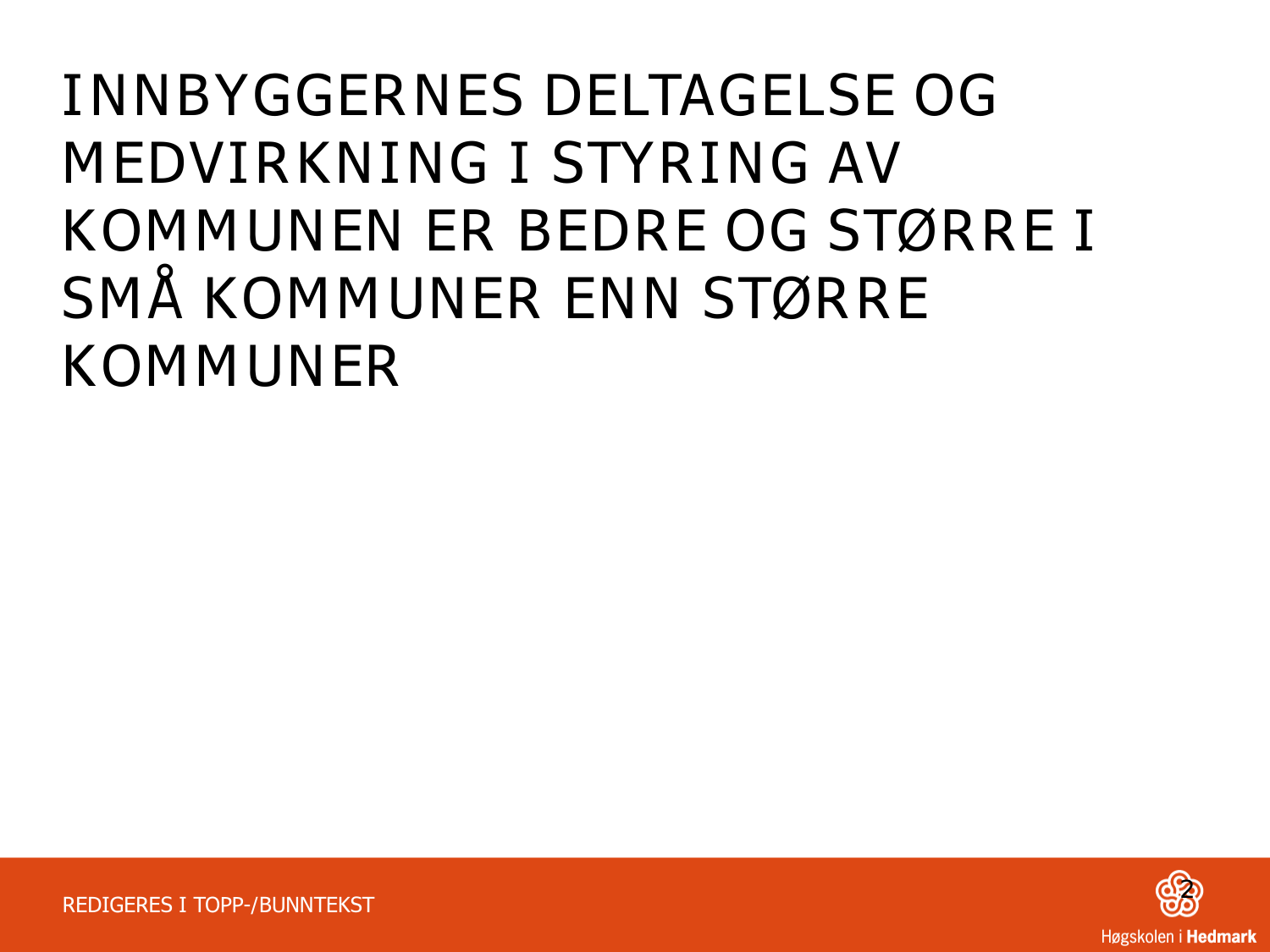

# INNBYGGERNES DELTAGELSE OG  MEDVIRKNING I STYRING AV KOMMUNEN ER BEDRE OG STØRRE I SMÅ KOMMUNER ENN STØRRE KOMMUNER
2
REDIGERES I TOPP-/BUNNTEKST